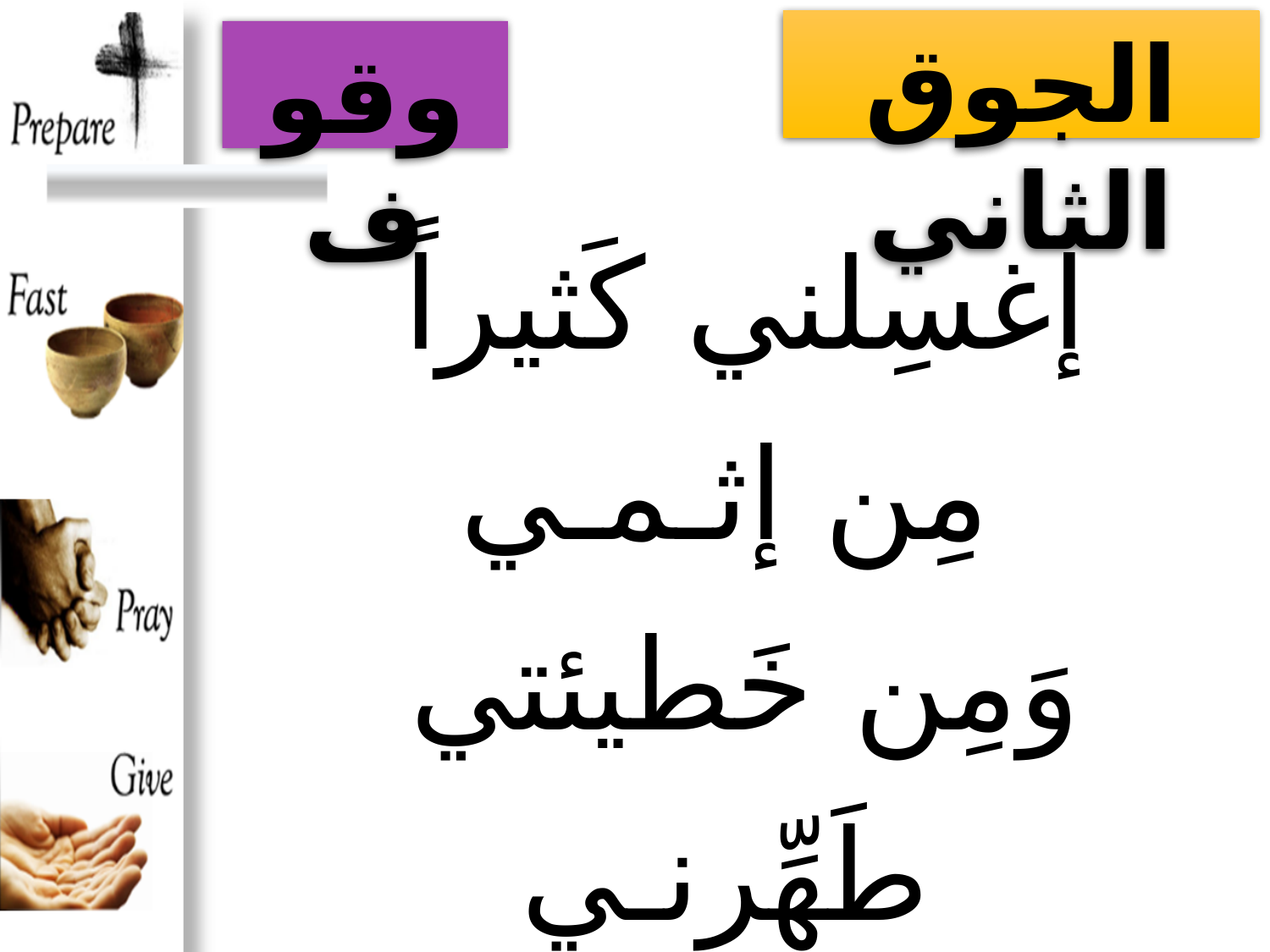

الجوق الثاني
وقوف
# إغسِلني كَثيراً مِن إثـمـي وَمِن خَطيئتي طَهِّرنـي